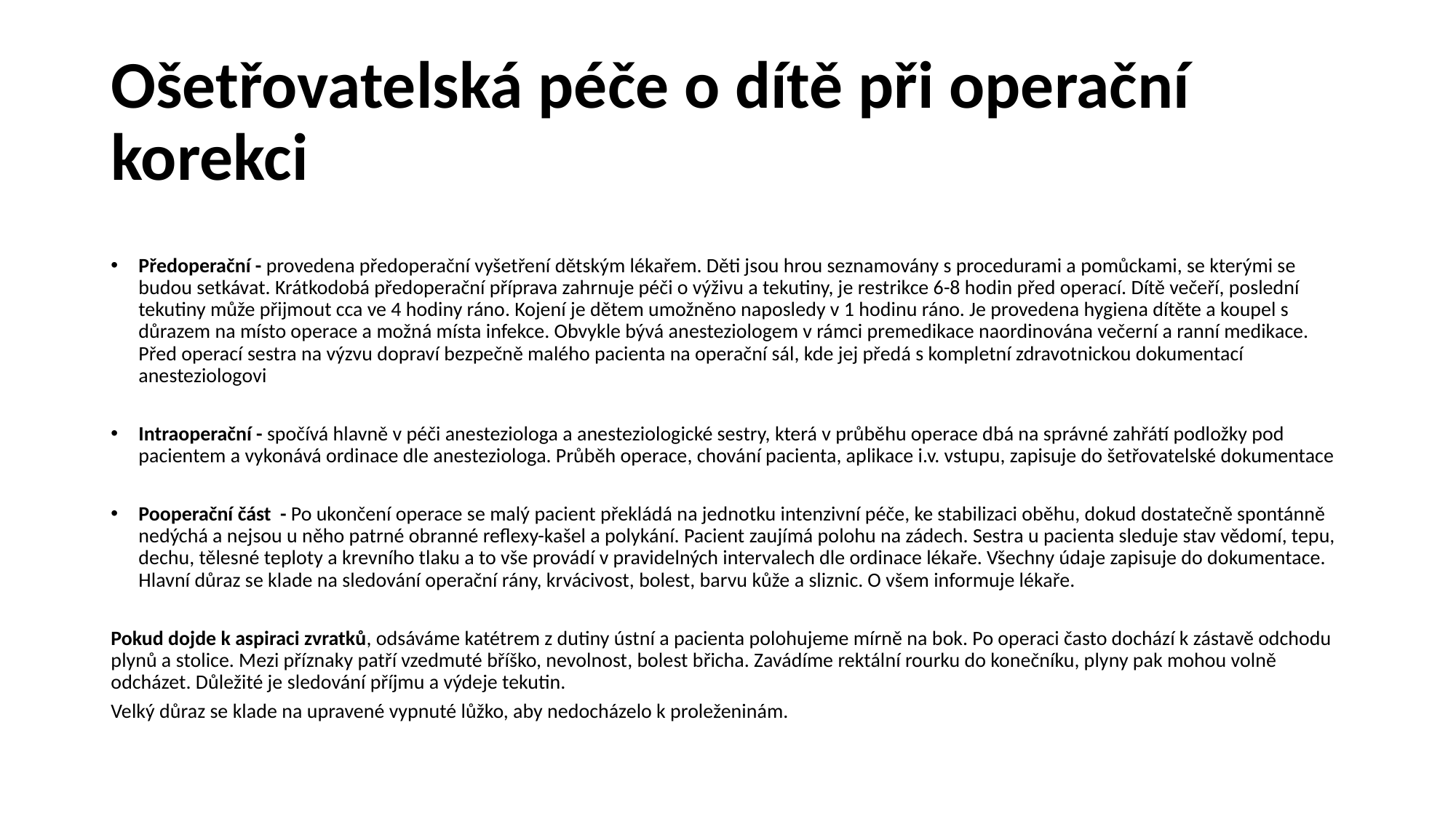

# Ošetřovatelská péče o dítě při operační korekci

Předoperační - provedena předoperační vyšetření dětským lékařem. Děti jsou hrou seznamovány s procedurami a pomůckami, se kterými se budou setkávat. Krátkodobá předoperační příprava zahrnuje péči o výživu a tekutiny, je restrikce 6-8 hodin před operací. Dítě večeří, poslední tekutiny může přijmout cca ve 4 hodiny ráno. Kojení je dětem umožněno naposledy v 1 hodinu ráno. Je provedena hygiena dítěte a koupel s důrazem na místo operace a možná místa infekce. Obvykle bývá anesteziologem v rámci premedikace naordinována večerní a ranní medikace. Před operací sestra na výzvu dopraví bezpečně malého pacienta na operační sál, kde jej předá s kompletní zdravotnickou dokumentací anesteziologovi

Intraoperační - spočívá hlavně v péči anesteziologa a anesteziologické sestry, která v průběhu operace dbá na správné zahřátí podložky pod pacientem a vykonává ordinace dle anesteziologa. Průběh operace, chování pacienta, aplikace i.v. vstupu, zapisuje do šetřovatelské dokumentace

Pooperační část  - Po ukončení operace se malý pacient překládá na jednotku intenzivní péče, ke stabilizaci oběhu, dokud dostatečně spontánně nedýchá a nejsou u něho patrné obranné reflexy-kašel a polykání. Pacient zaujímá polohu na zádech. Sestra u pacienta sleduje stav vědomí, tepu, dechu, tělesné teploty a krevního tlaku a to vše provádí v pravidelných intervalech dle ordinace lékaře. Všechny údaje zapisuje do dokumentace. Hlavní důraz se klade na sledování operační rány, krvácivost, bolest, barvu kůže a sliznic. O všem informuje lékaře.

Pokud dojde k aspiraci zvratků, odsáváme katétrem z dutiny ústní a pacienta polohujeme mírně na bok. Po operaci často dochází k zástavě odchodu plynů a stolice. Mezi příznaky patří vzedmuté bříško, nevolnost, bolest břicha. Zavádíme rektální rourku do konečníku, plyny pak mohou volně odcházet. Důležité je sledování příjmu a výdeje tekutin.
Velký důraz se klade na upravené vypnuté lůžko, aby nedocházelo k proleženinám.